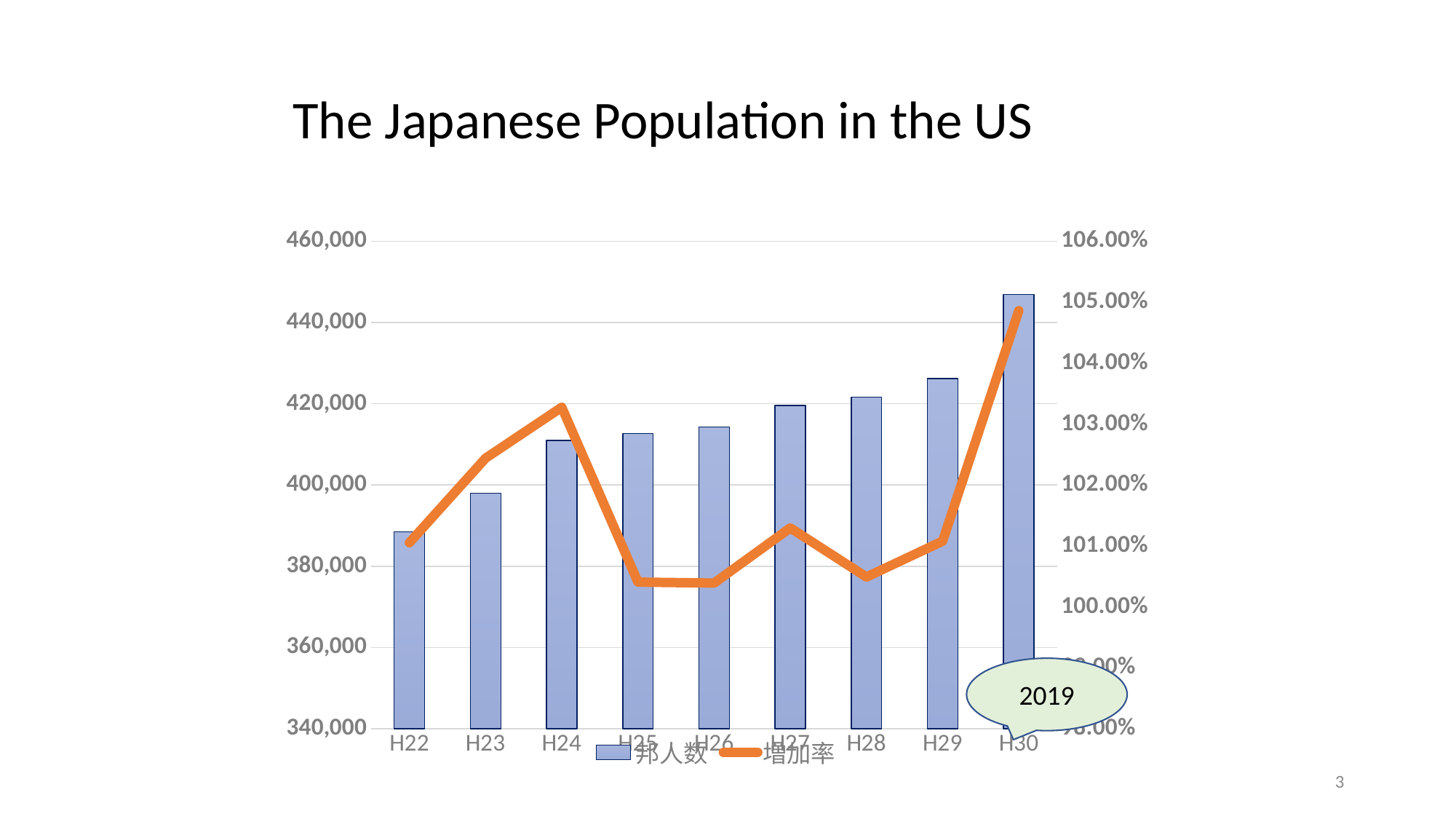

# The Japanese Population in the US

### Chart

| Category |  |  |
|---|---|---|
| H22 | 388457.0 | 1.0105251930876067 |
| H23 | 397937.0 | 1.0244042455149476 |
| H24 | 410973.0 | 1.0327589543068376 |
| H25 | 412639.0 | 1.0040537942881893 |
| H26 | 414247.0 | 1.0038968686915197 |
| H27 | 419610.0 | 1.0129463822308913 |
| H28 | 421665.0 | 1.0048974047329664 |
| H29 | 426206.0 | 1.0107692125265317 |
| H30 | 446925.0 | 1.048612642712679 |
2019
3